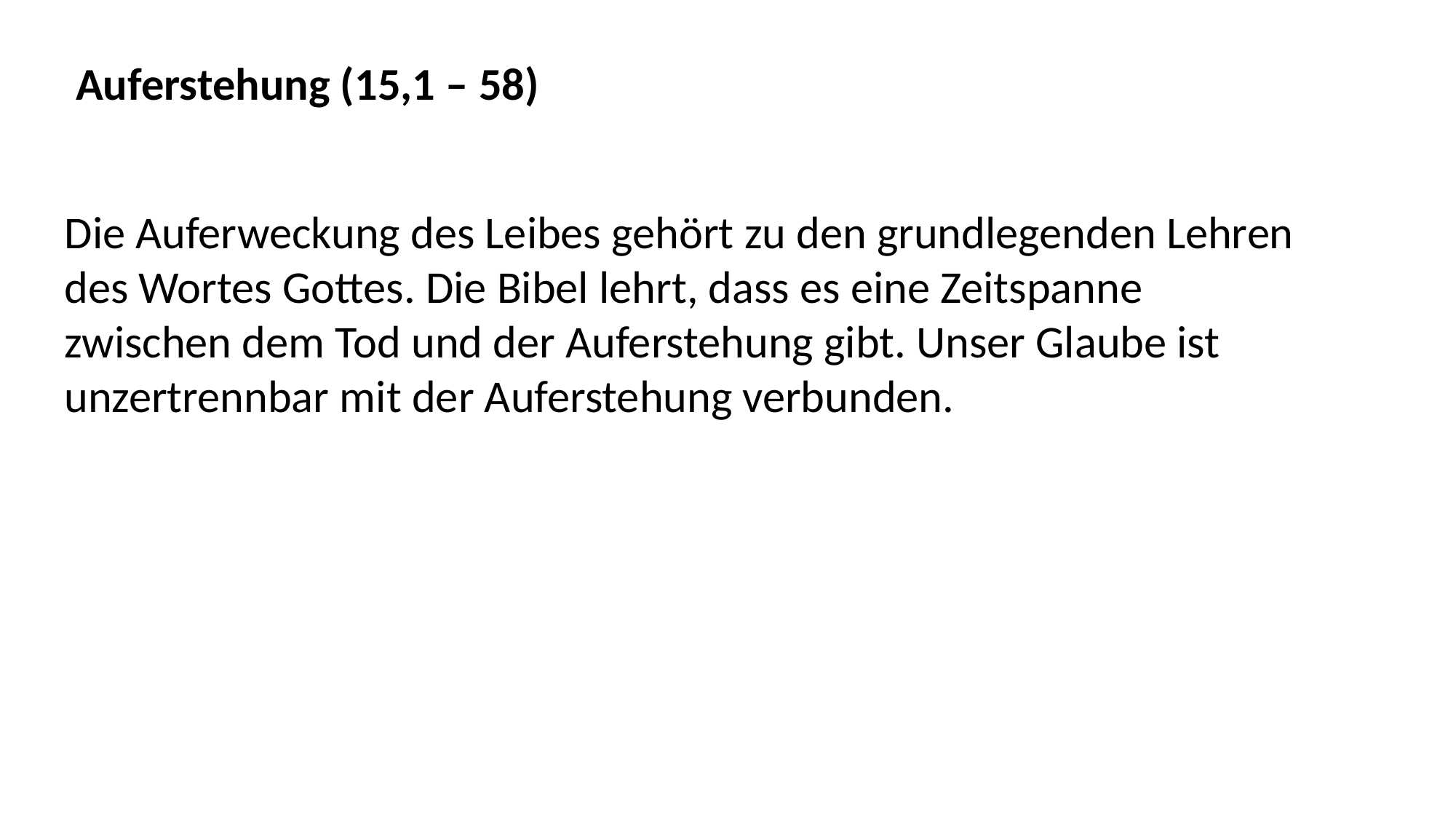

Auferstehung (15,1 – 58)
Die Auferweckung des Leibes gehört zu den grundlegenden Lehren des Wortes Gottes. Die Bibel lehrt, dass es eine Zeitspanne zwischen dem Tod und der Auferstehung gibt. Unser Glaube ist unzertrennbar mit der Auferstehung verbunden.